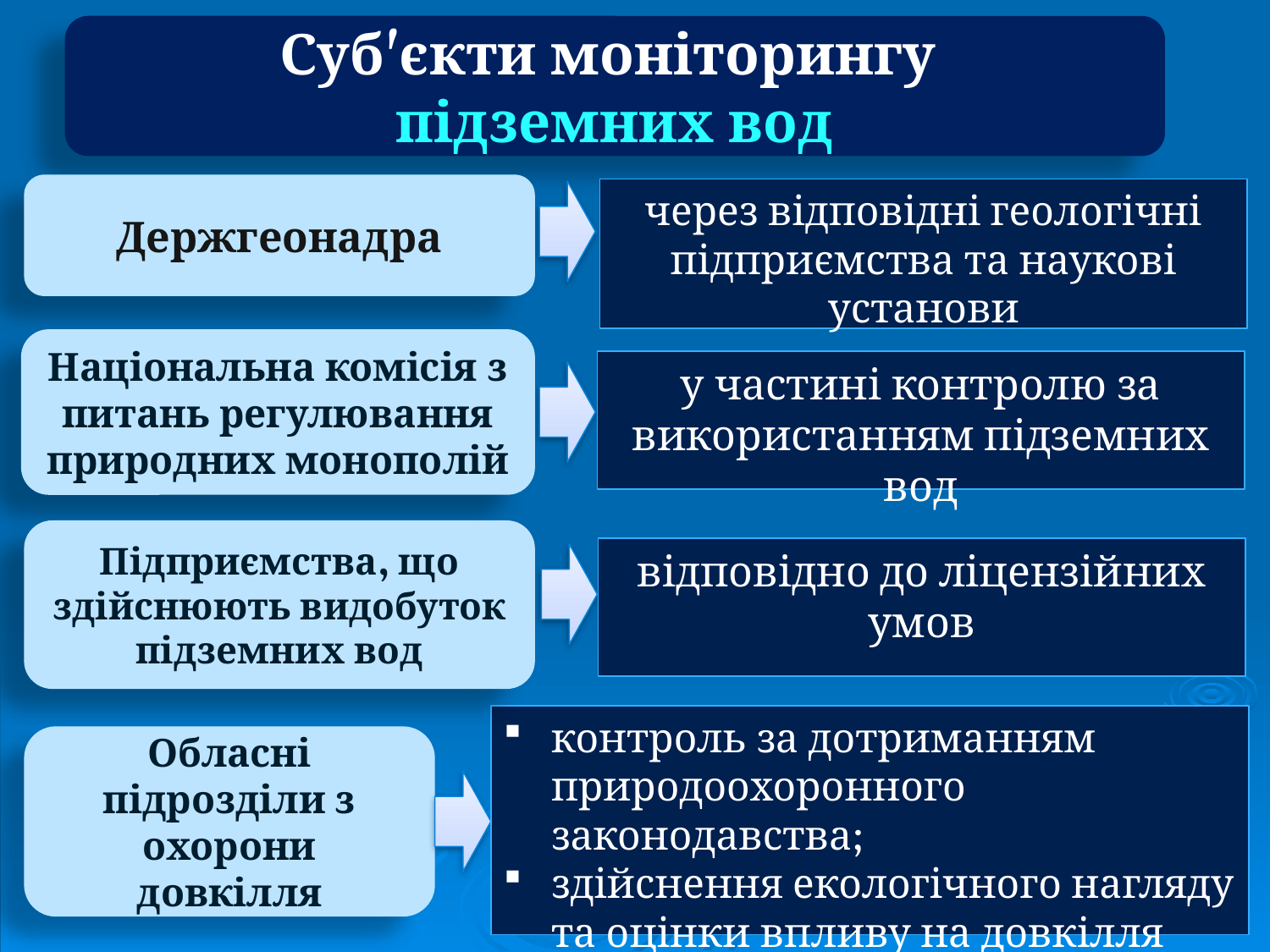

Суб'єкти моніторингу
підземних вод
Держгеонадра
через відповідні геологічні підприємства та наукові установи

Національна комісія з питань регулювання природних монополій
у частині контролю за використанням підземних вод

Підприємства, що здійснюють видобуток підземних вод
відповідно до ліцензійних умов

контроль за дотриманням природоохоронного законодавства;
здійснення екологічного нагляду та оцінки впливу на довкілля (ОВД)
Обласні підрозділи з охорони довкілля